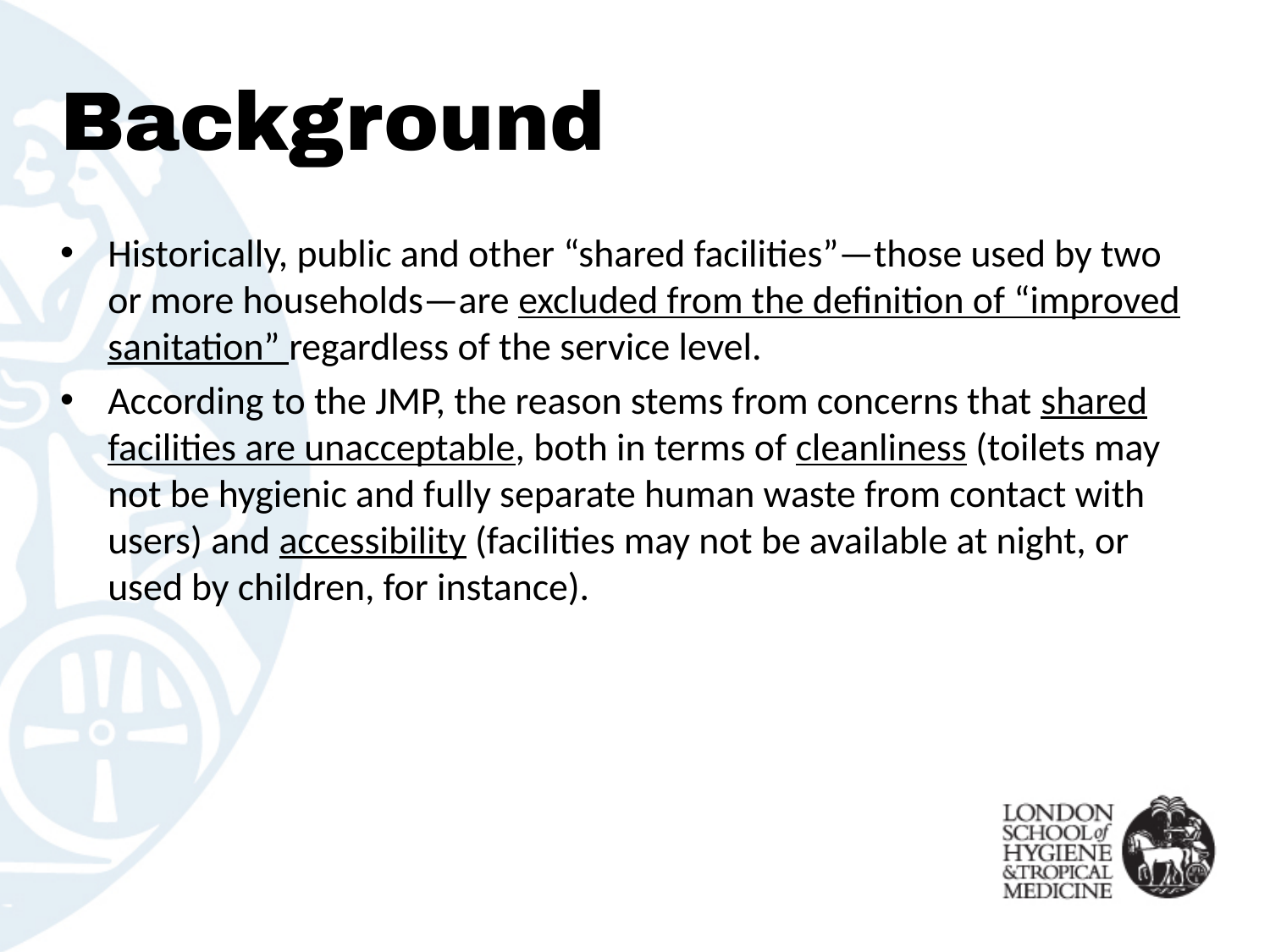

# Background
Historically, public and other “shared facilities”—those used by two or more households—are excluded from the definition of “improved sanitation” regardless of the service level.
According to the JMP, the reason stems from concerns that shared facilities are unacceptable, both in terms of cleanliness (toilets may not be hygienic and fully separate human waste from contact with users) and accessibility (facilities may not be available at night, or used by children, for instance).